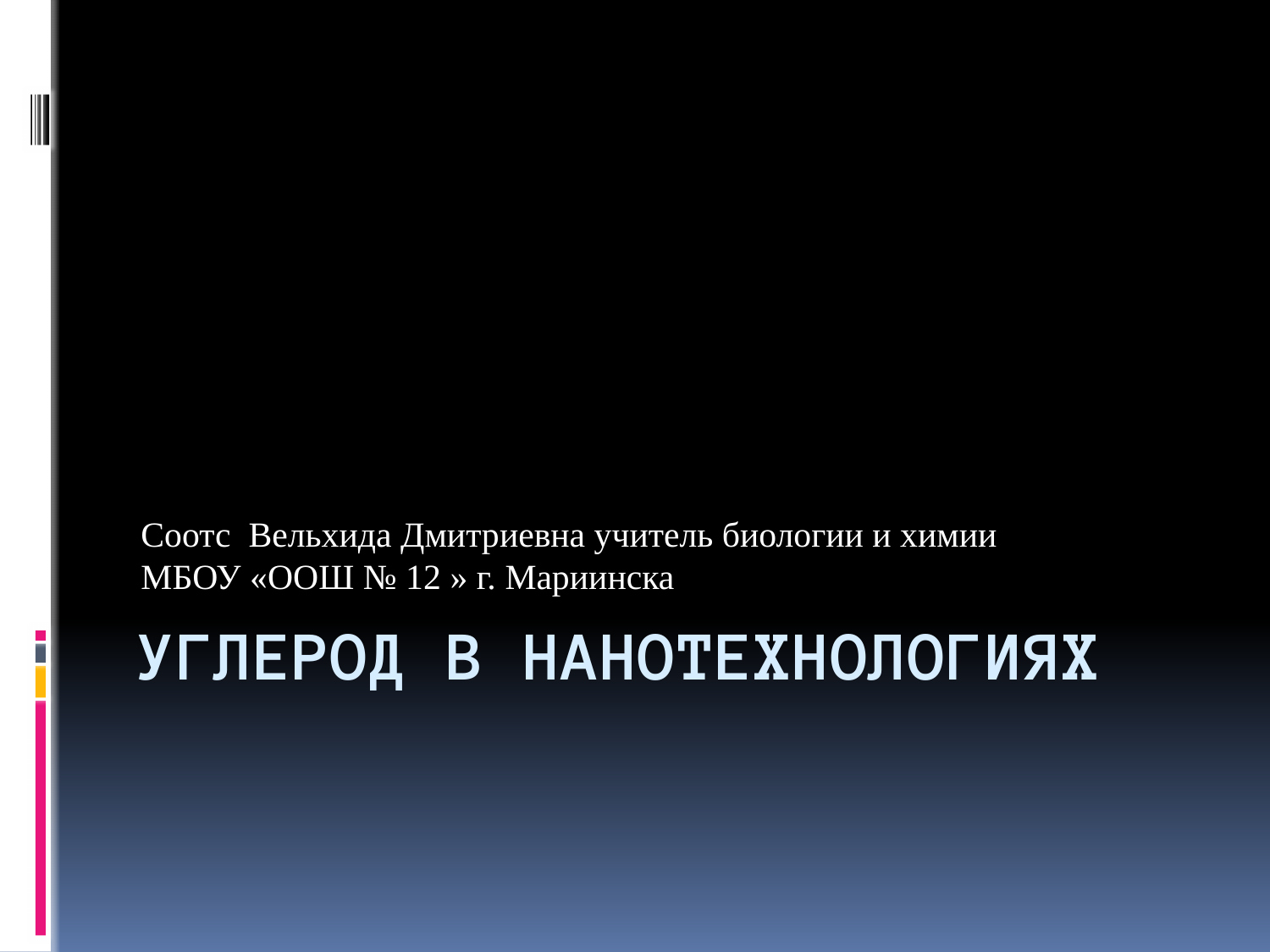

Соотс  Вельхида Дмитриевна учитель биологии и химии
МБОУ «ООШ № 12 » г. Мариинска
# Углерод в нанотехнологиях